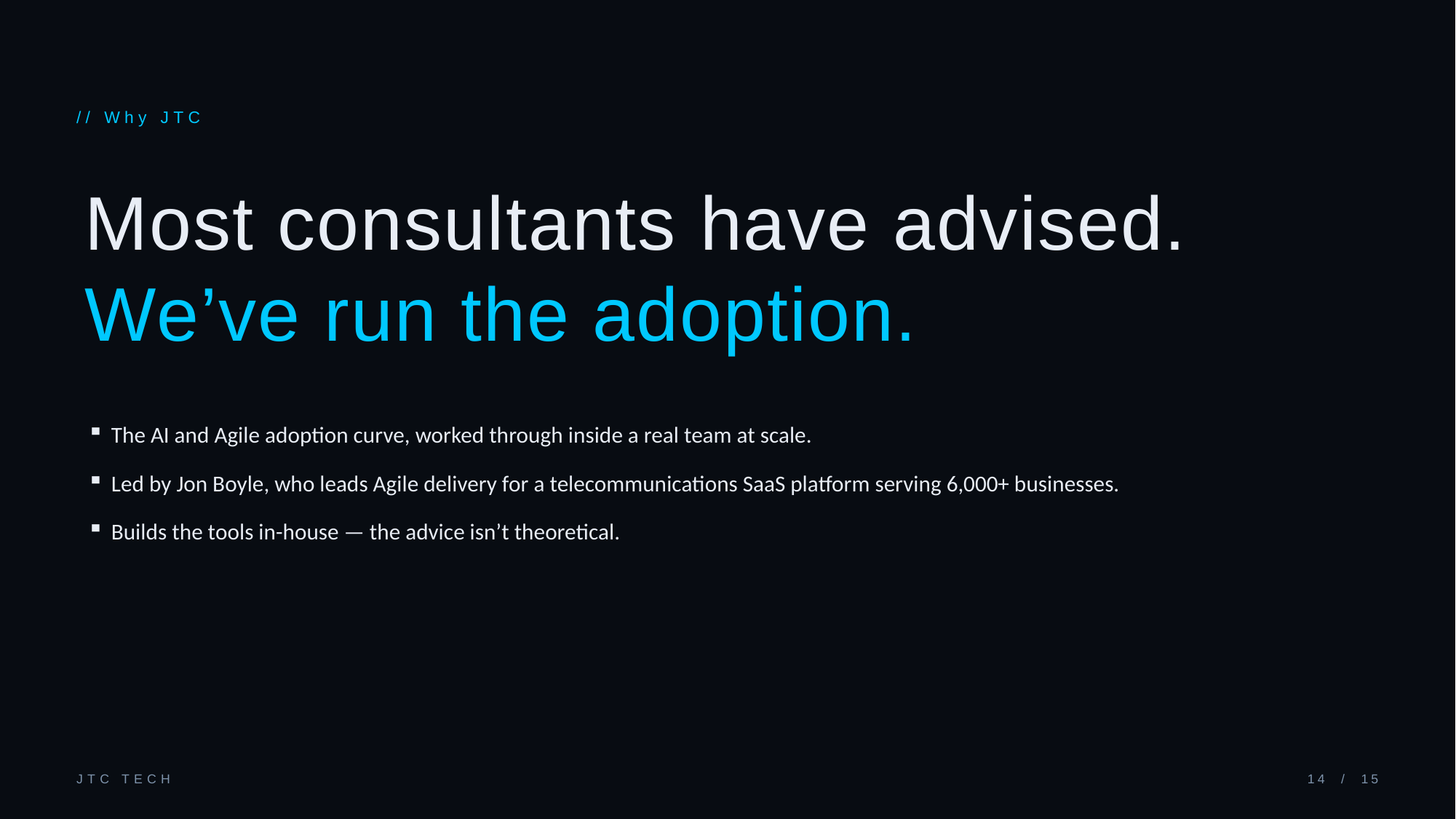

// Why JTC
Most consultants have advised.
We’ve run the adoption.
The AI and Agile adoption curve, worked through inside a real team at scale.
Led by Jon Boyle, who leads Agile delivery for a telecommunications SaaS platform serving 6,000+ businesses.
Builds the tools in-house — the advice isn’t theoretical.
JTC TECH
14  /  15